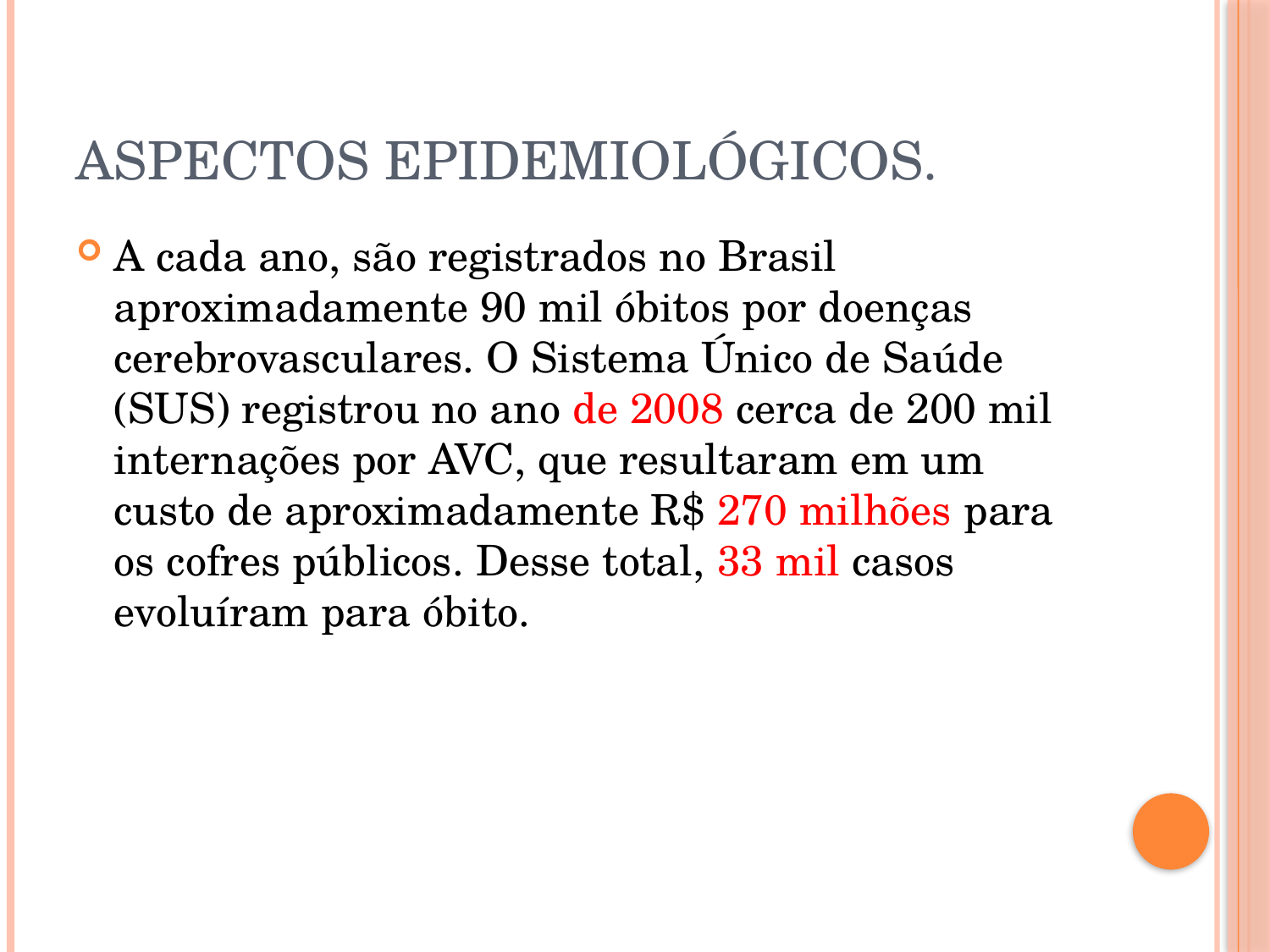

# Aspectos Epidemiológicos.
A cada ano, são registrados no Brasil aproximadamente 90 mil óbitos por doenças cerebrovasculares. O Sistema Único de Saúde (SUS) registrou no ano de 2008 cerca de 200 mil internações por AVC, que resultaram em um custo de aproximadamente R$ 270 milhões para os cofres públicos. Desse total, 33 mil casos evoluíram para óbito.